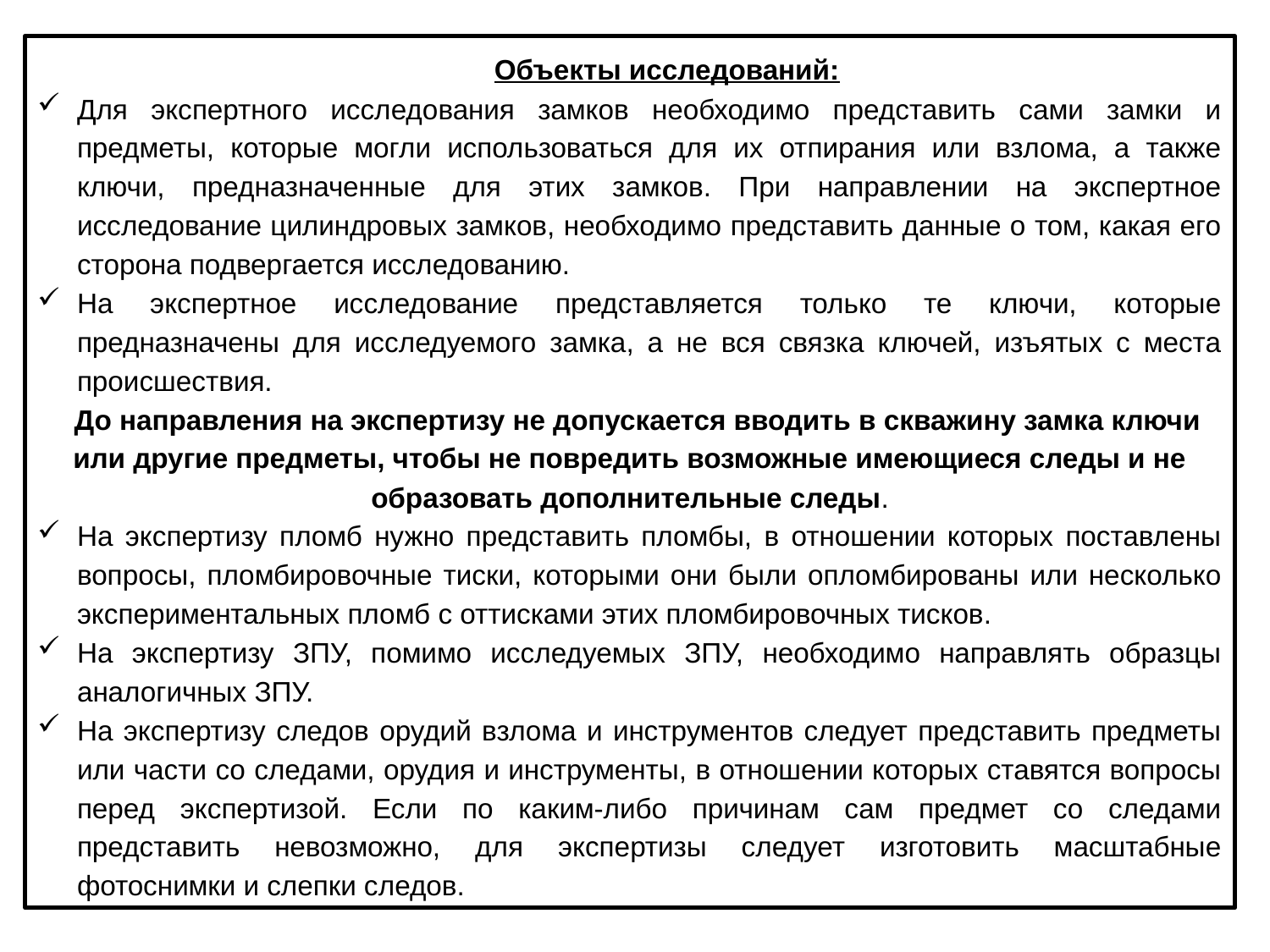

Объекты исследований:
Для экспертного исследования замков необходимо представить сами замки и предметы, которые могли использоваться для их отпирания или взлома, а также ключи, предназначенные для этих замков. При направлении на экспертное исследование цилиндровых замков, необходимо представить данные о том, какая его сторона подвергается исследованию.
На экспертное исследование представляется только те ключи, которые предназначены для исследуемого замка, а не вся связка ключей, изъятых с места происшествия.
  До направления на экспертизу не допускается вводить в скважину замка ключи или другие предметы, чтобы не повредить возможные имеющиеся следы и не образовать дополнительные следы.
На экспертизу пломб нужно представить пломбы, в отношении которых поставлены вопросы, пломбировочные тиски, которыми они были опломбированы или несколько экспериментальных пломб с оттисками этих пломбировочных тисков.
На экспертизу ЗПУ, помимо исследуемых ЗПУ, необходимо направлять образцы аналогичных ЗПУ.
На экспертизу следов орудий взлома и инструментов следует представить предметы или части со следами, орудия и инструменты, в отношении которых ставятся вопросы перед экспертизой. Если по каким-либо причинам сам предмет со следами представить невозможно, для экспертизы следует изготовить масштабные фотоснимки и слепки следов.